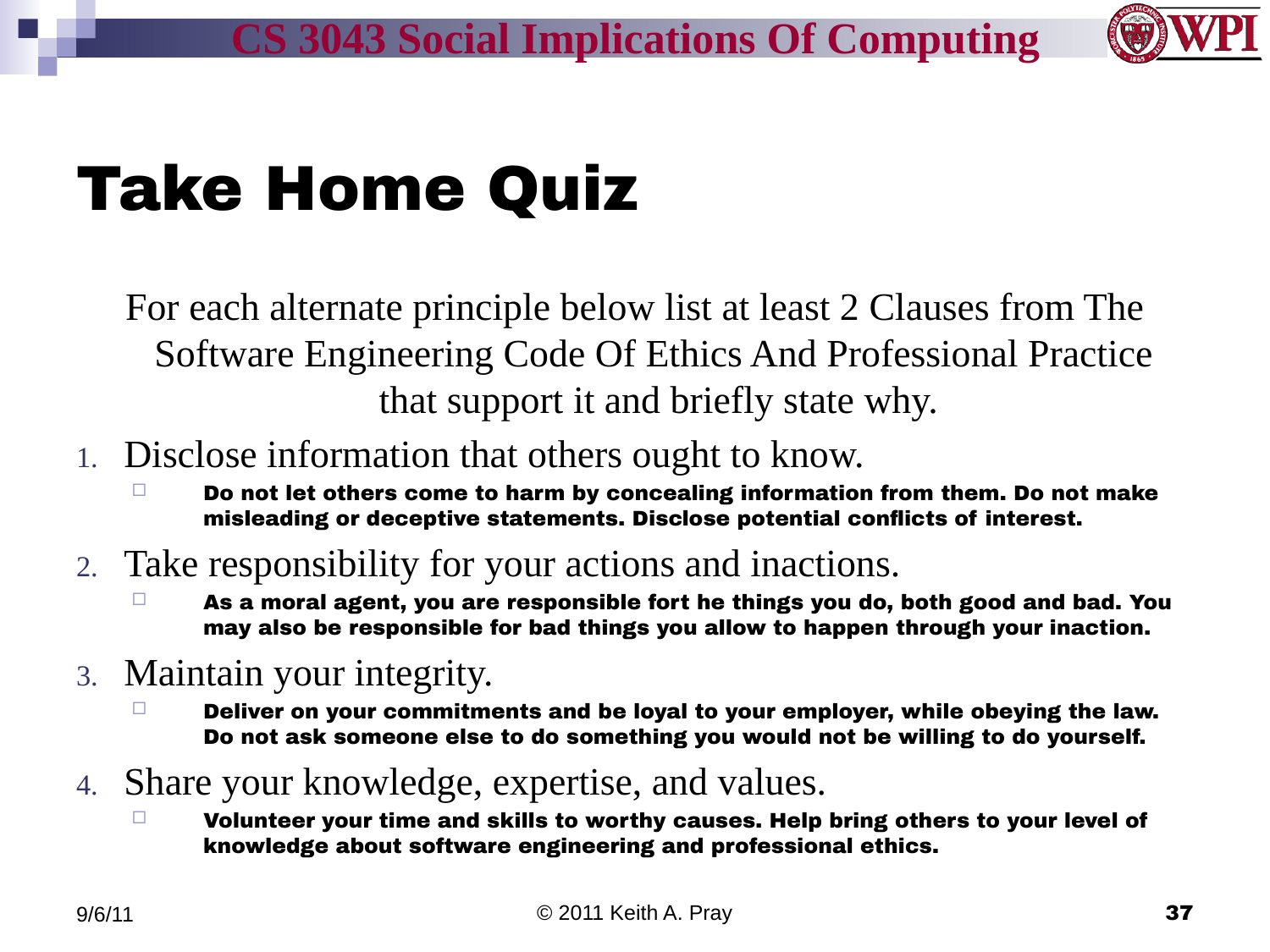

# Take Home Quiz
For each alternate principle below list at least 2 Clauses from The Software Engineering Code Of Ethics And Professional Practice  that support it and briefly state why.
Disclose information that others ought to know.
Do not let others come to harm by concealing information from them. Do not make misleading or deceptive statements. Disclose potential conflicts of interest.
Take responsibility for your actions and inactions.
As a moral agent, you are responsible fort he things you do, both good and bad. You may also be responsible for bad things you allow to happen through your inaction.
Maintain your integrity.
Deliver on your commitments and be loyal to your employer, while obeying the law. Do not ask someone else to do something you would not be willing to do yourself.
Share your knowledge, expertise, and values.
Volunteer your time and skills to worthy causes. Help bring others to your level of knowledge about software engineering and professional ethics.
9/6/11
© 2011 Keith A. Pray
37